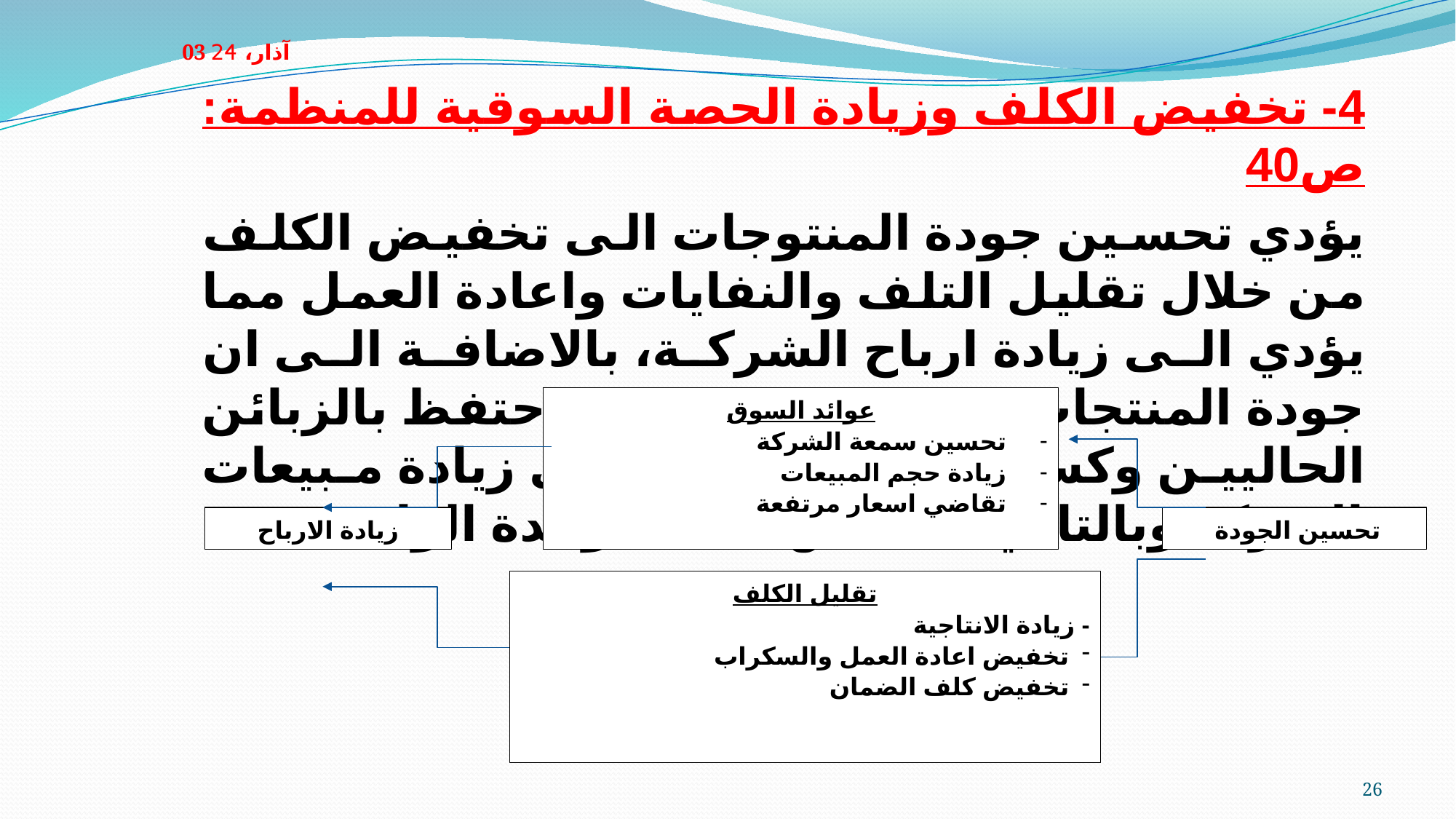

03 آذار، 24
4- تخفيض الكلف وزيادة الحصة السوقية للمنظمة: ص40
يؤدي تحسين جودة المنتوجات الى تخفيض الكلف من خلال تقليل التلف والنفايات واعادة العمل مما يؤدي الى زيادة ارباح الشركة، بالاضافة الى ان جودة المنتجات المقدمة تقود الى لاحتفظ بالزبائن الحاليين وكسب زبائن جدد بمعنى زيادة مبيعات الشركة وبالتالي انخفاض كلفة الوحدة الواحدة.

عوائد السوق
تحسين سمعة الشركة
زيادة حجم المبيعات
تقاضي اسعار مرتفعة
زيادة الارباح
تحسين الجودة
تقليل الكلف
- زيادة الانتاجية
تخفيض اعادة العمل والسكراب
تخفيض كلف الضمان
26